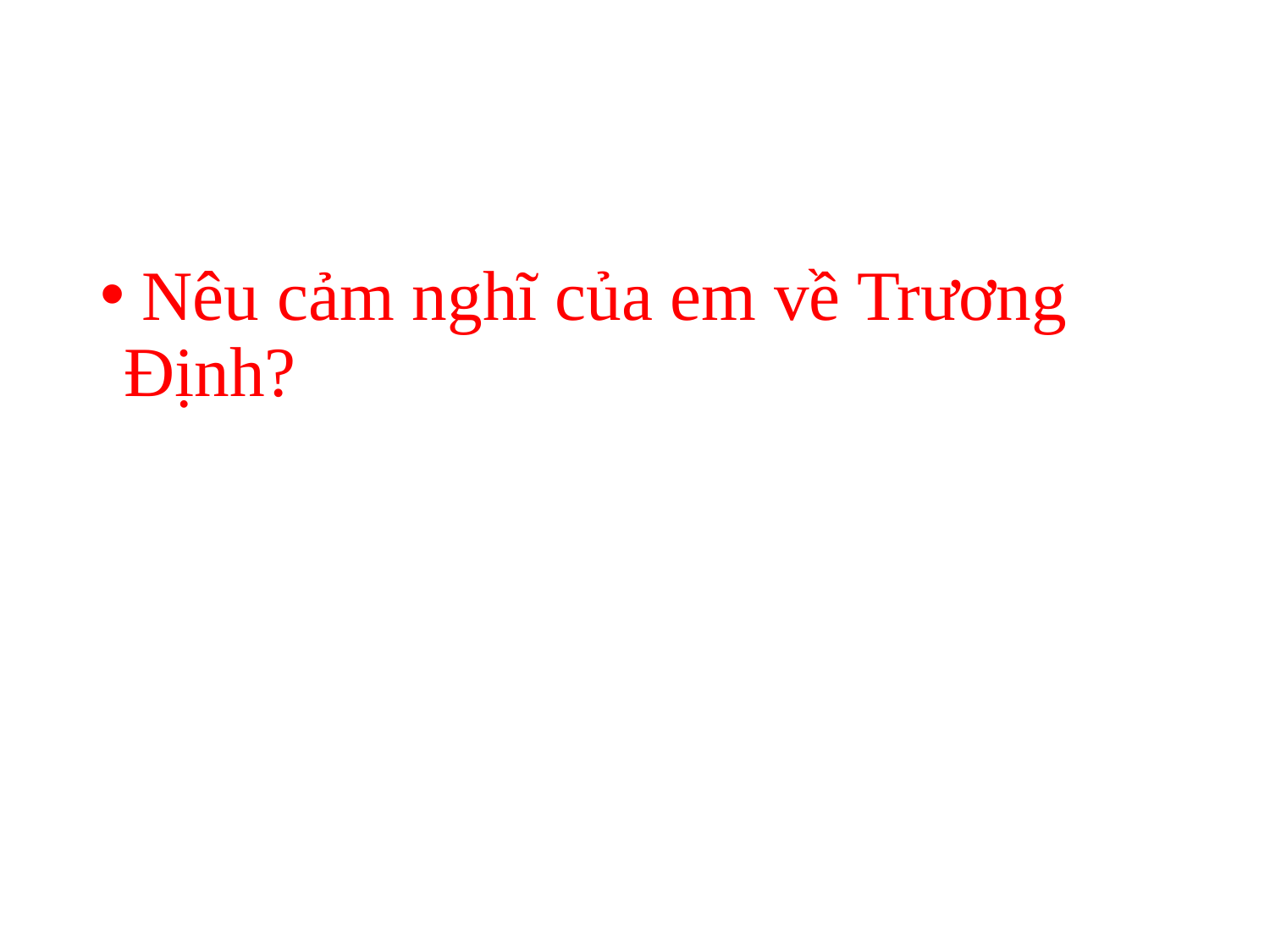

#
 Nêu cảm nghĩ của em về Trương Định?